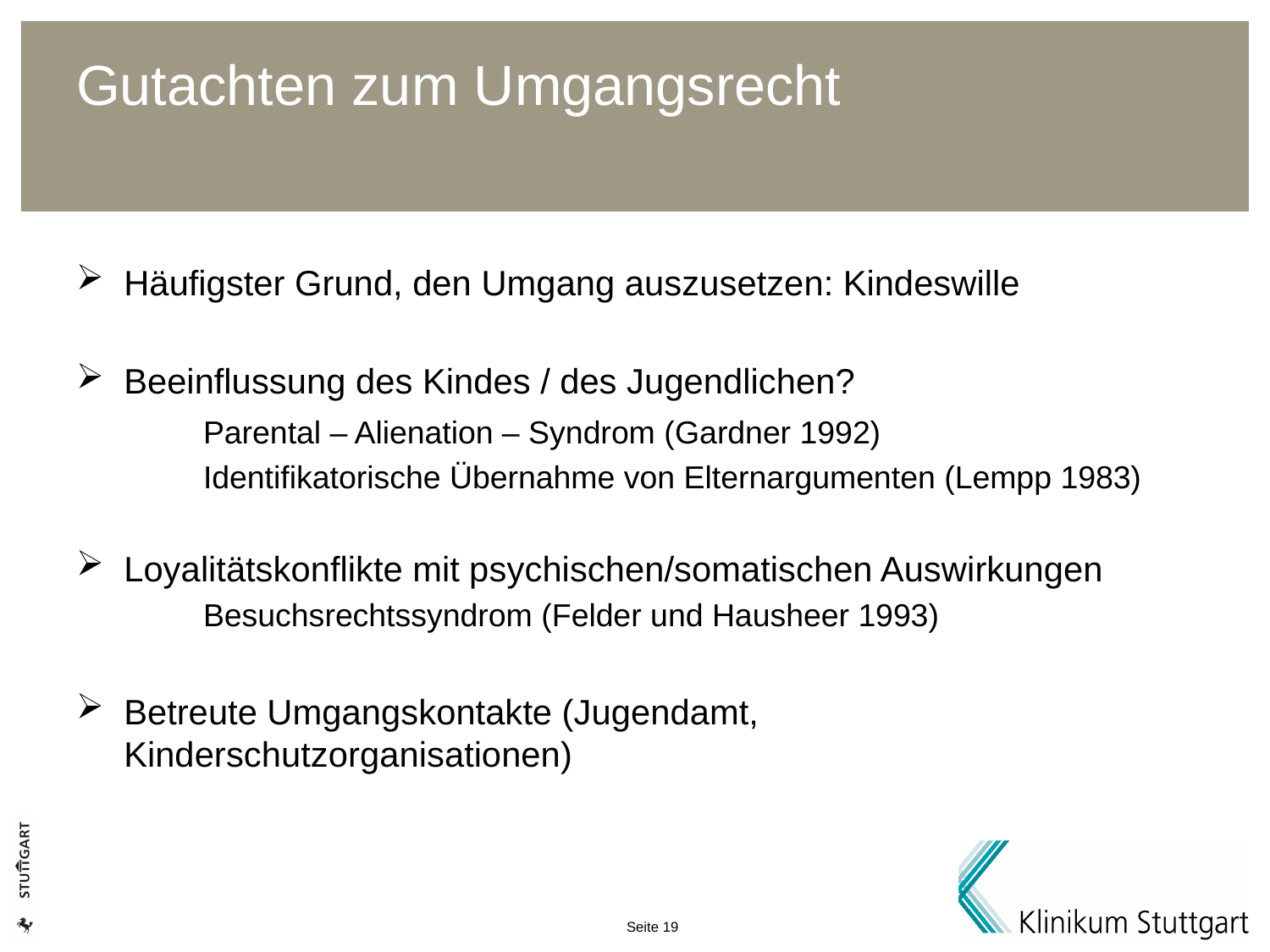

# Gutachten zum Umgangsrecht
Häufigster Grund, den Umgang auszusetzen: Kindeswille

Beeinflussung des Kindes / des Jugendlichen?
	Parental – Alienation – Syndrom (Gardner 1992)
	Identifikatorische Übernahme von Elternargumenten (Lempp 1983)

Loyalitätskonflikte mit psychischen/somatischen Auswirkungen
	Besuchsrechtssyndrom (Felder und Hausheer 1993)

Betreute Umgangskontakte (Jugendamt, Kinderschutzorganisationen)

Seite 19